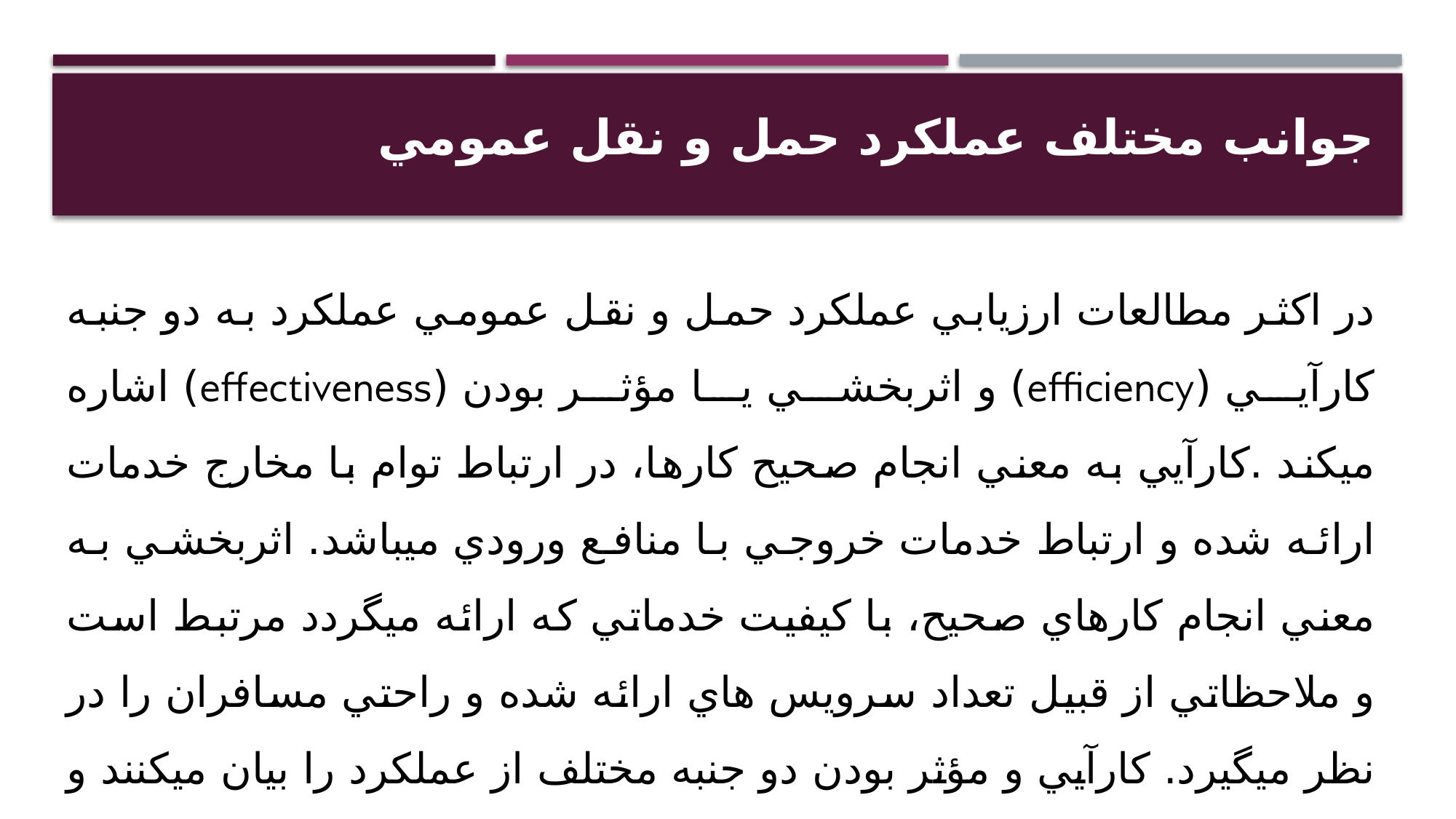

# جوانب مختلف عملکرد حمل و نقل عمومي
در اکثر مطالعات ارزيابي عملکرد حمل و نقل عمومي عملکرد به دو جنبه کارآيي (efficiency) و اثربخشي يا مؤثر بودن (effectiveness) اشاره ميکند .کارآيي به معني انجام صحيح کارها، در ارتباط توام با مخارج خدمات ارائه شده و ارتباط خدمات خروجي با منافع ورودي ميباشد. اثربخشي به معني انجام کارهاي صحيح، با کيفيت خدماتي که ارائه ميگردد مرتبط است و ملاحظاتي از قبيل تعداد سرويس هاي ارائه شده و راحتي مسافران را در نظر ميگيرد. کارآيي و مؤثر بودن دو جنبه مختلف از عملکرد را بيان ميکنند و ممکن است سيستمي کارا بوده اما اثربخش نباشد و برعکس .